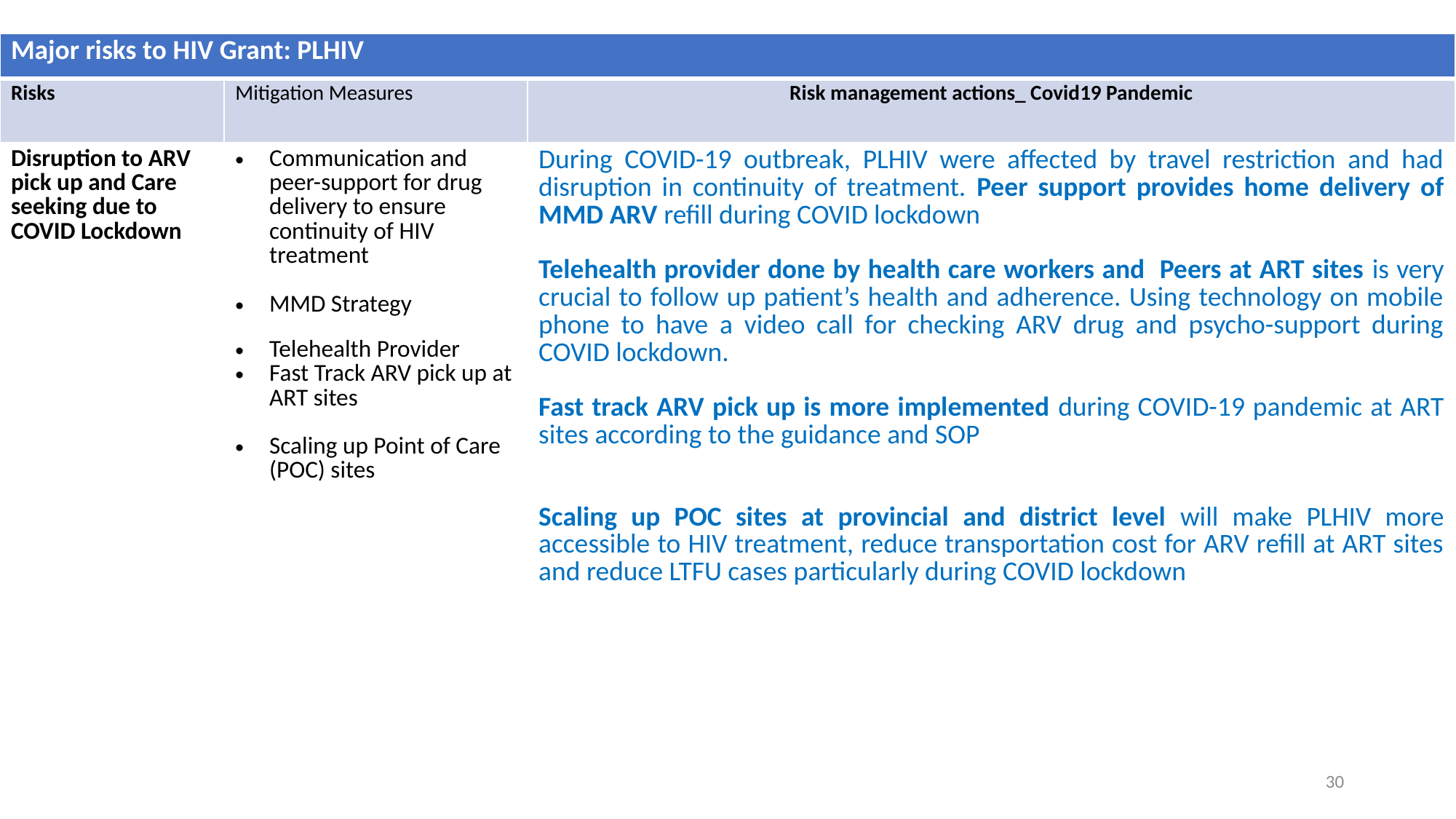

| Major risks to HIV Grant: PLHIV |  |  |
| --- | --- | --- |
| Risks | Mitigation Measures | Risk management actions\_ Covid19 Pandemic |
| Disruption to ARV pick up and Care seeking ​due to COVID Lockdown | Communication and peer-support for drug delivery to ensure continuity of HIV treatment MMD Strategy Telehealth Provider Fast Track ARV pick up at ART sites Scaling up Point of Care (POC) sites | During COVID-19 outbreak, PLHIV were affected by travel restriction and had disruption in continuity of treatment. Peer support provides home delivery of MMD ARV refill during COVID lockdown Telehealth provider done by health care workers and Peers at ART sites is very crucial to follow up patient’s health and adherence. Using technology on mobile phone to have a video call for checking ARV drug and psycho-support during COVID lockdown. Fast track ARV pick up is more implemented during COVID-19 pandemic at ART sites according to the guidance and SOP Scaling up POC sites at provincial and district level will make PLHIV more accessible to HIV treatment, reduce transportation cost for ARV refill at ART sites and reduce LTFU cases particularly during COVID lockdown |
30